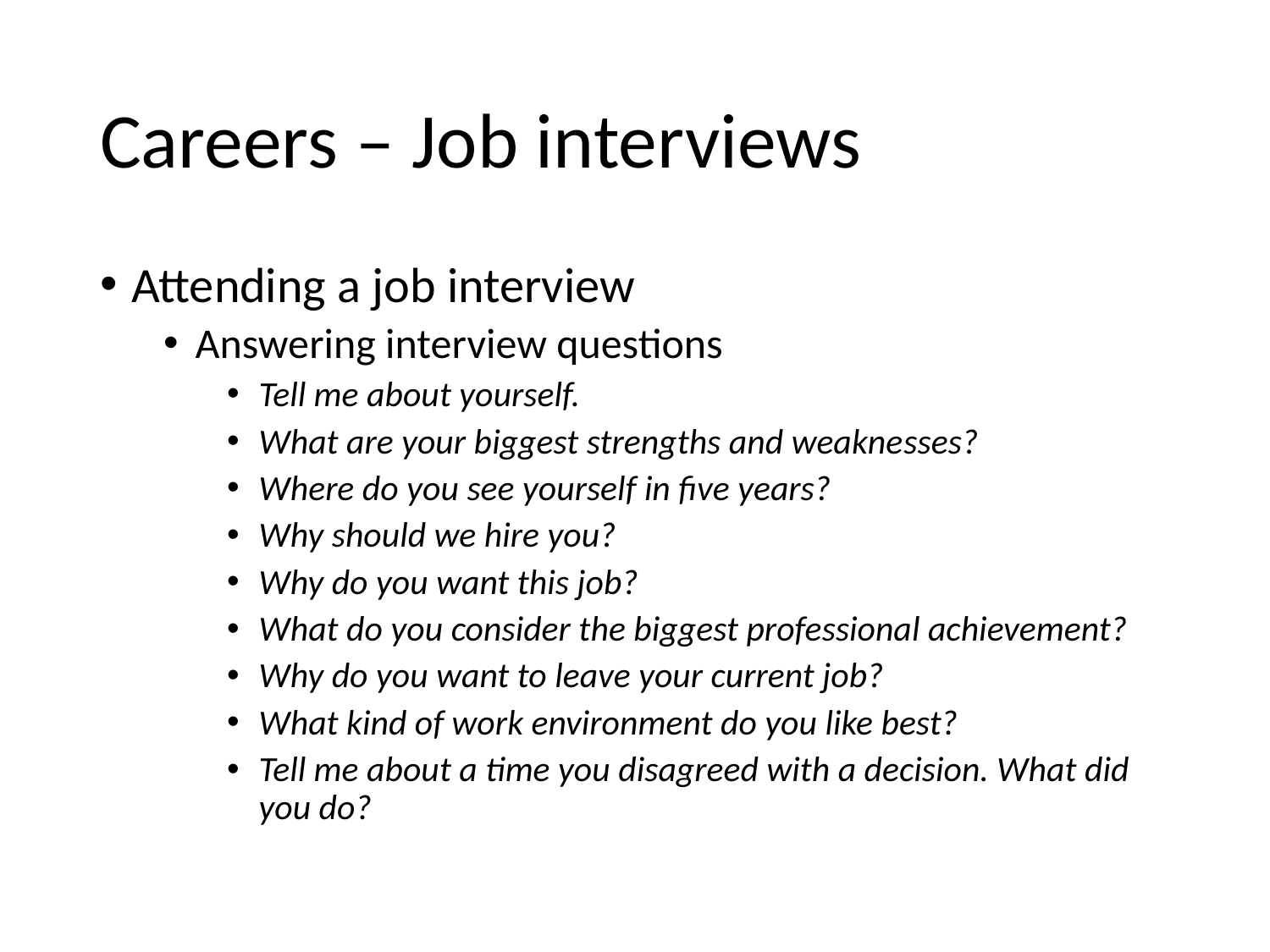

# Careers – Job interviews
Attending a job interview
Answering interview questions
Tell me about yourself.
What are your biggest strengths and weaknesses?
Where do you see yourself in five years?
Why should we hire you?
Why do you want this job?
What do you consider the biggest professional achievement?
Why do you want to leave your current job?
What kind of work environment do you like best?
Tell me about a time you disagreed with a decision. What did you do?